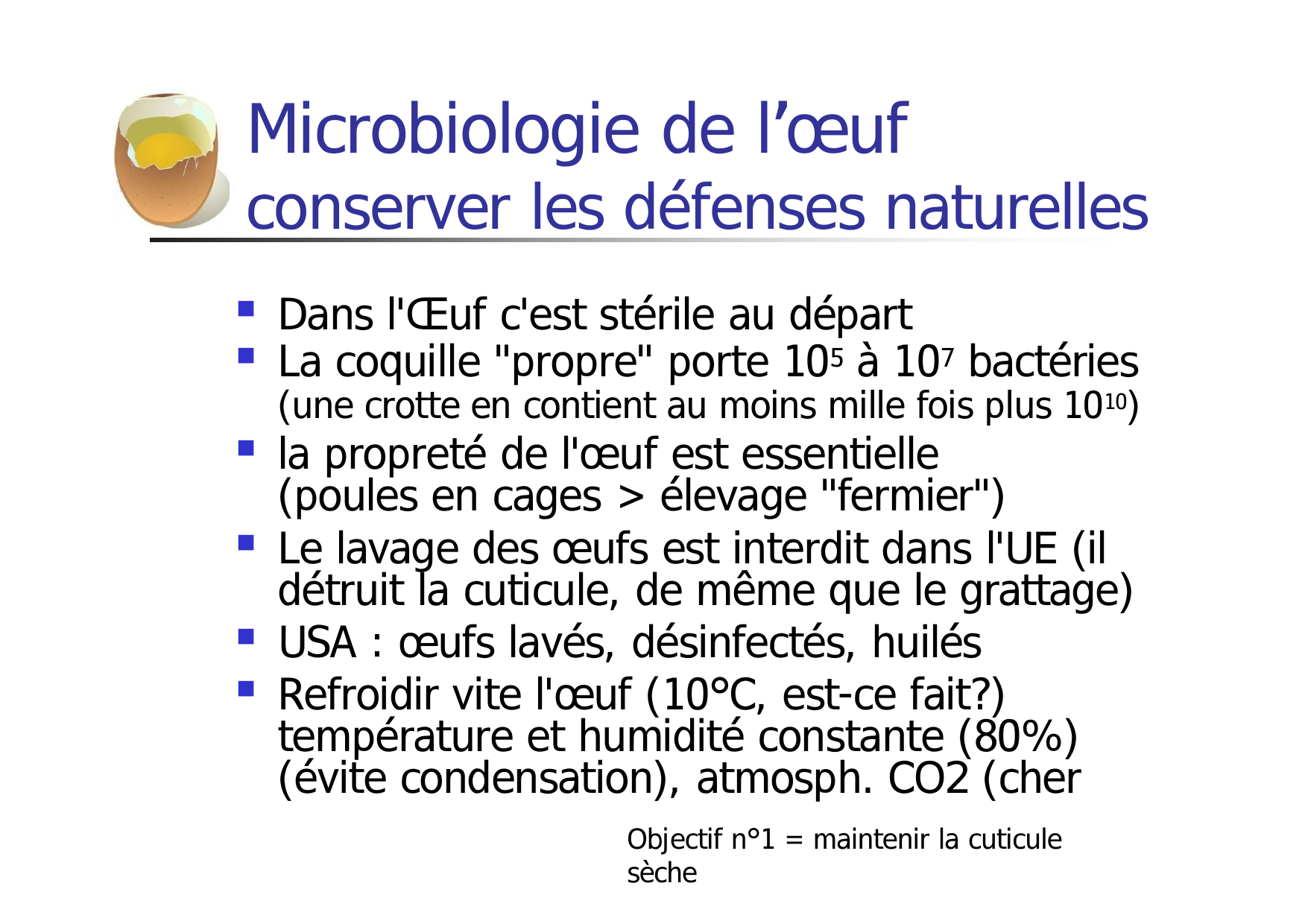

# Microbiologie de l’œuf
conserver les défenses naturelles
Dans l'Œuf c'est stérile au départ
La coquille "propre" porte 105 à 107 bactéries
(une crotte en contient au moins mille fois plus 1010)
la propreté de l'œuf est essentielle (poules en cages > élevage "fermier")
Le lavage des œufs est interdit dans l'UE (il détruit la cuticule, de même que le grattage)
USA : œufs lavés, désinfectés, huilés
Refroidir vite l'œuf (10°C, est-ce fait?) température et humidité constante (80%) (évite condensation), atmosph. CO2 (cher
Objectif n°1 = maintenir la cuticule sèche